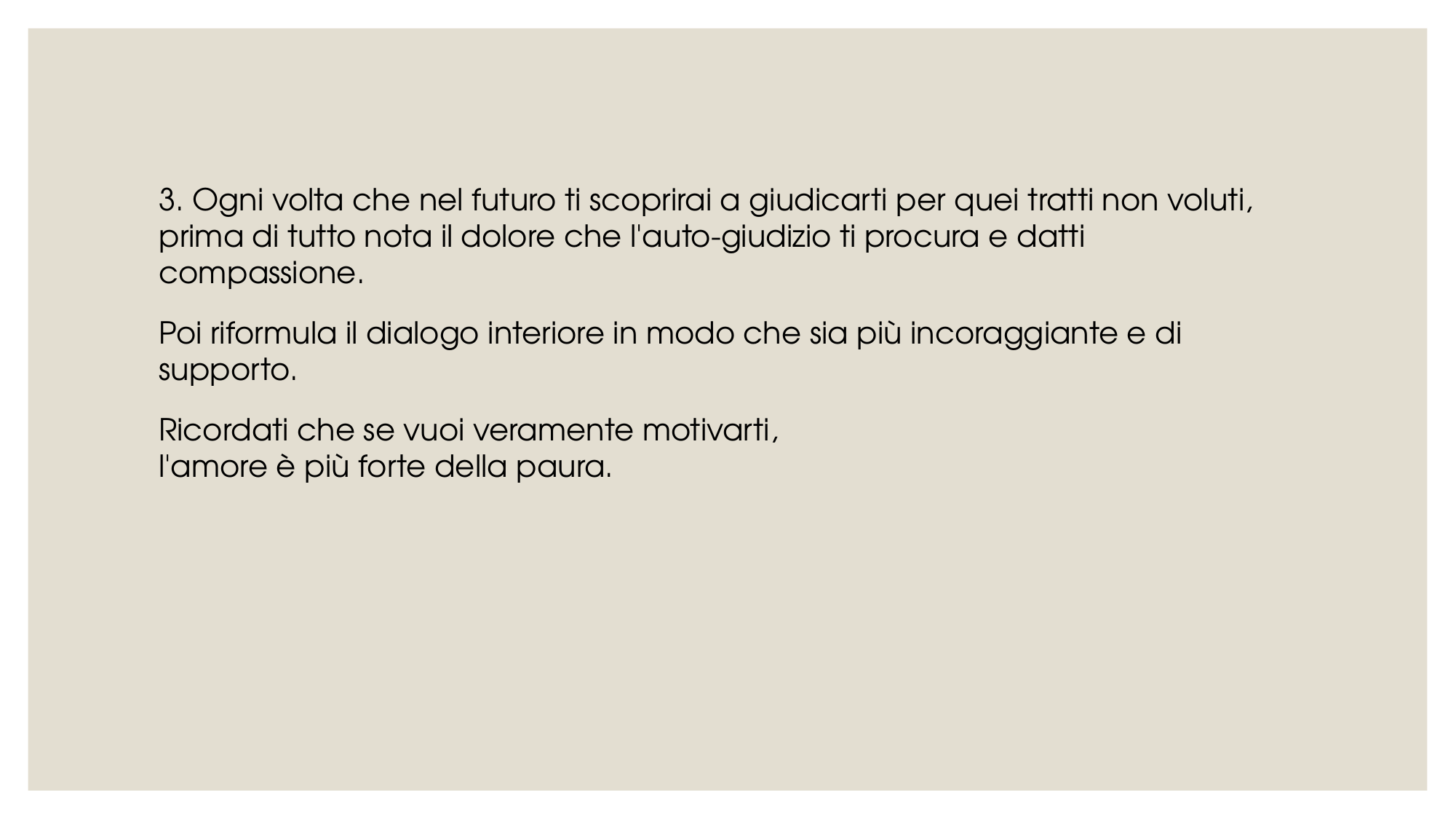

3. Ogni volta che nel futuro ti scoprirai a giudicarti per quei tratti non voluti, prima di tutto nota il dolore che l'auto-giudizio ti procura e datti compassione.
Poi riformula il dialogo interiore in modo che sia più incoraggiante e di supporto.
Ricordati che se vuoi veramente motivarti,
l'amore è più forte della paura.